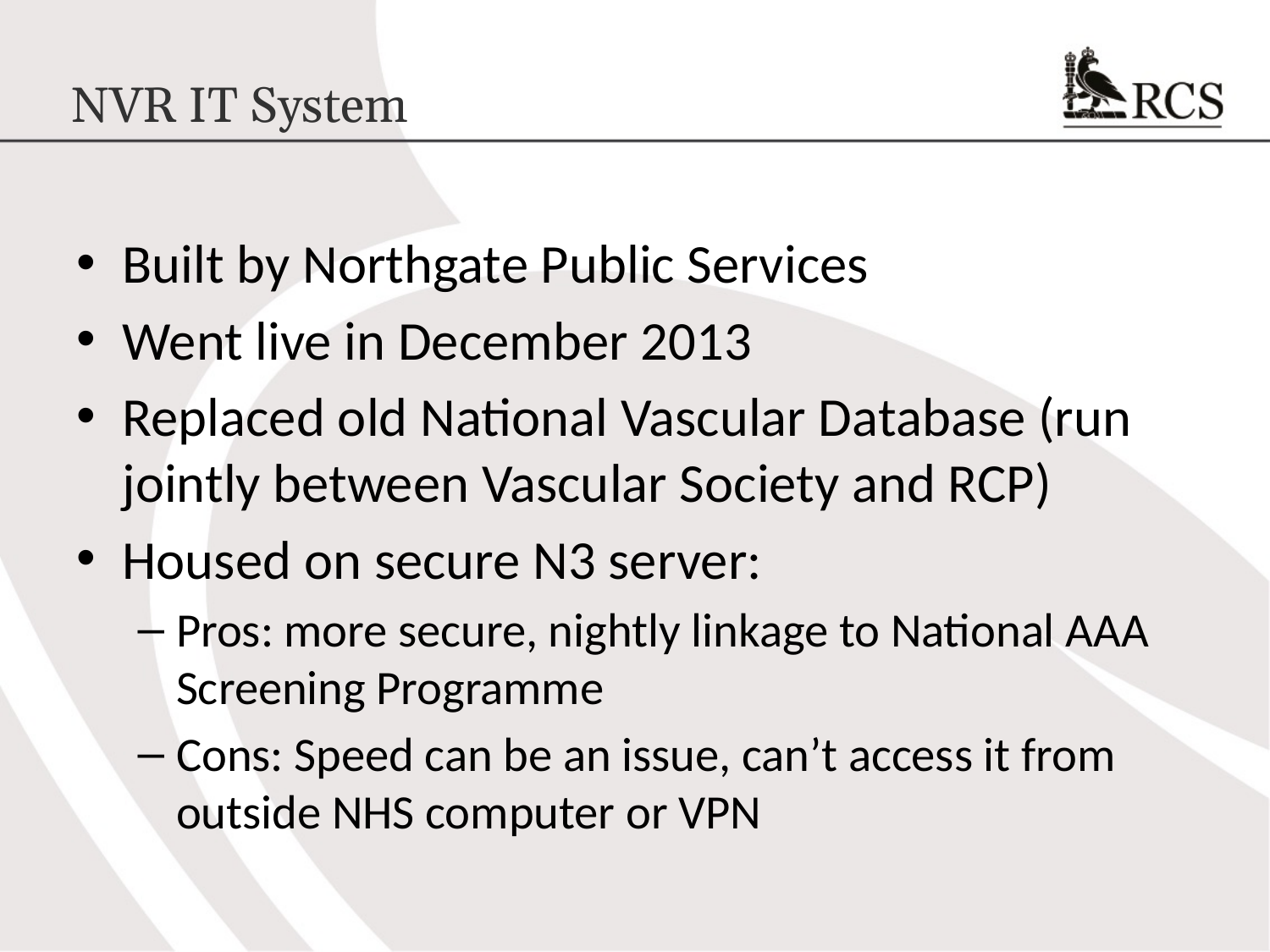

# NVR IT System
Built by Northgate Public Services
Went live in December 2013
Replaced old National Vascular Database (run jointly between Vascular Society and RCP)
Housed on secure N3 server:
Pros: more secure, nightly linkage to National AAA Screening Programme
Cons: Speed can be an issue, can’t access it from outside NHS computer or VPN